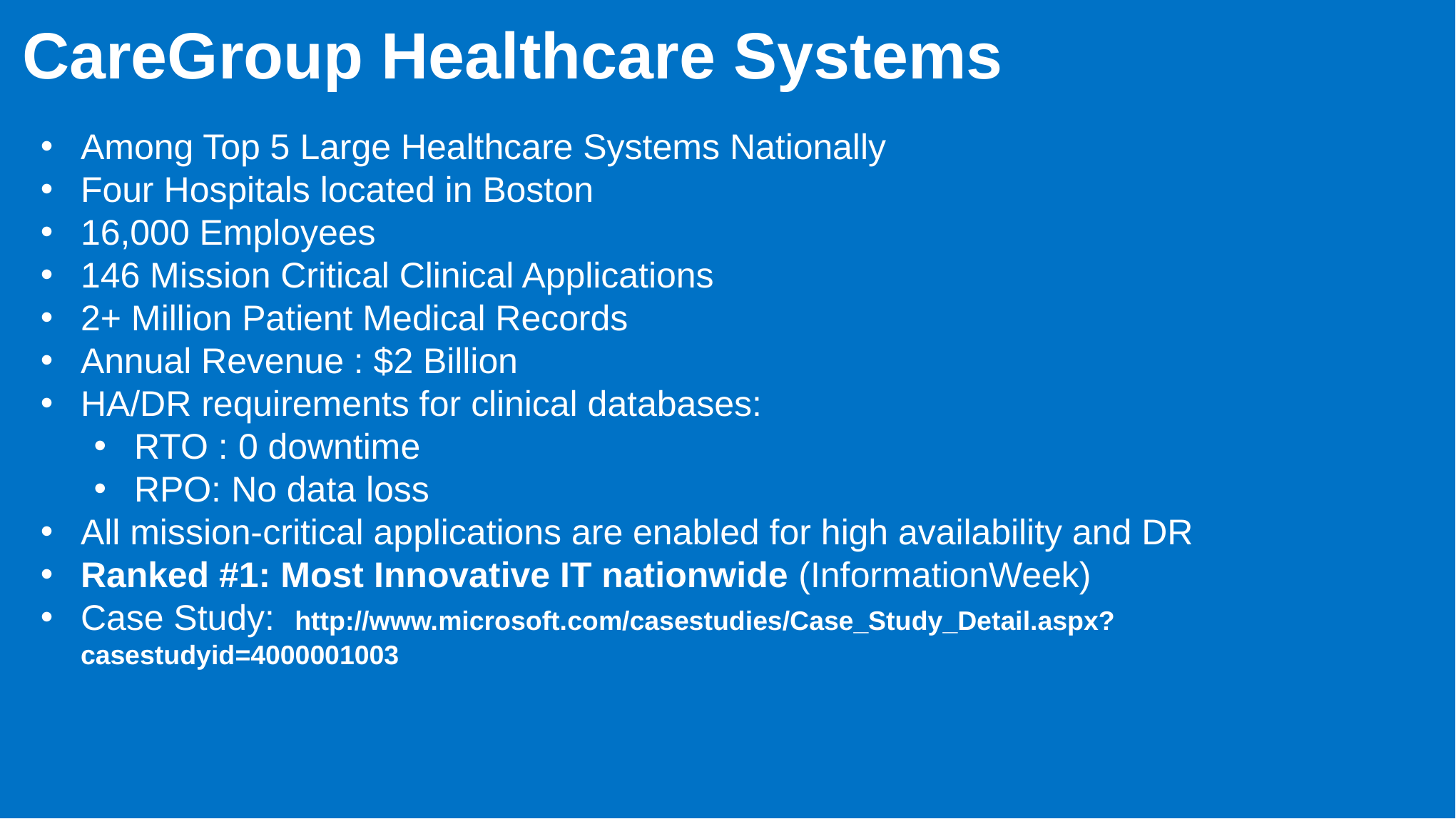

CareGroup Healthcare Systems
Among Top 5 Large Healthcare Systems Nationally
Four Hospitals located in Boston
16,000 Employees
146 Mission Critical Clinical Applications
2+ Million Patient Medical Records
Annual Revenue : $2 Billion
HA/DR requirements for clinical databases:
RTO : 0 downtime
RPO: No data loss
All mission-critical applications are enabled for high availability and DR
Ranked #1: Most Innovative IT nationwide (InformationWeek)
Case Study:  http://www.microsoft.com/casestudies/Case_Study_Detail.aspx?casestudyid=4000001003